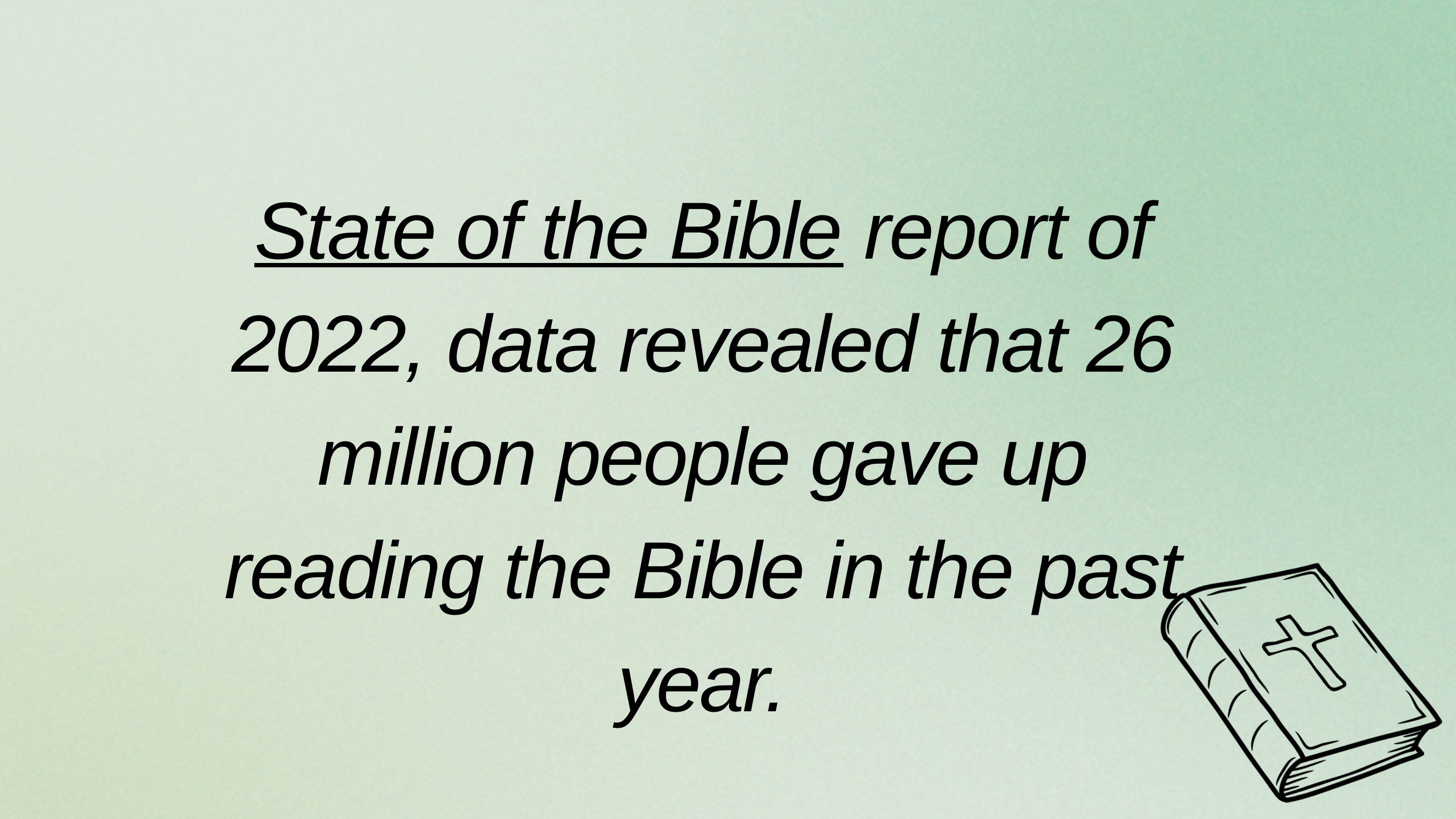

State of the Bible report of 2022, data revealed that 26 million people gave up reading the Bible in the past year.